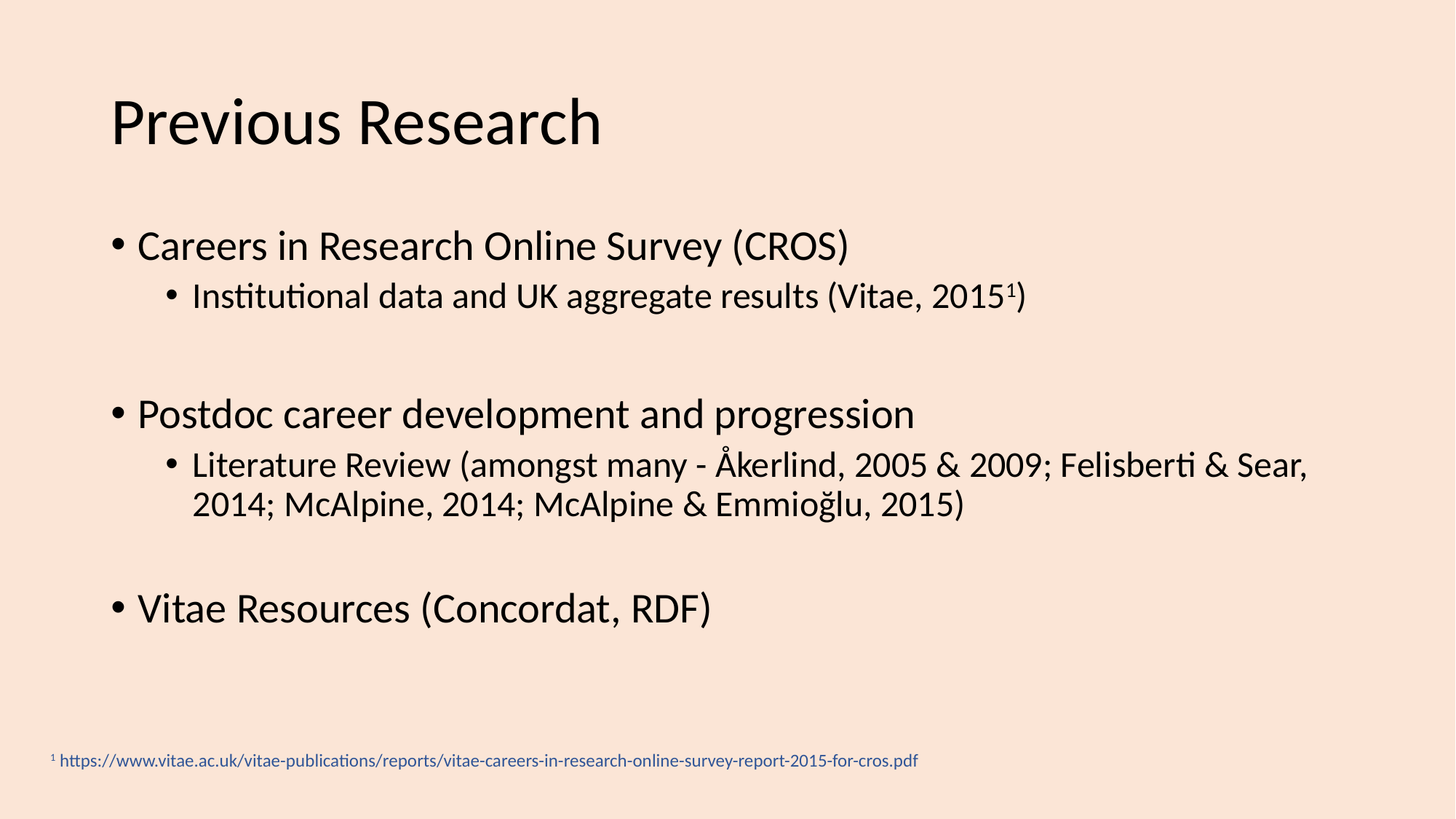

# Previous Research
Careers in Research Online Survey (CROS)
Institutional data and UK aggregate results (Vitae, 20151)

Postdoc career development and progression
Literature Review (amongst many - Åkerlind, 2005 & 2009; Felisberti & Sear, 2014; McAlpine, 2014; McAlpine & Emmioğlu, 2015)

Vitae Resources (Concordat, RDF)
1 https://www.vitae.ac.uk/vitae-publications/reports/vitae-careers-in-research-online-survey-report-2015-for-cros.pdf